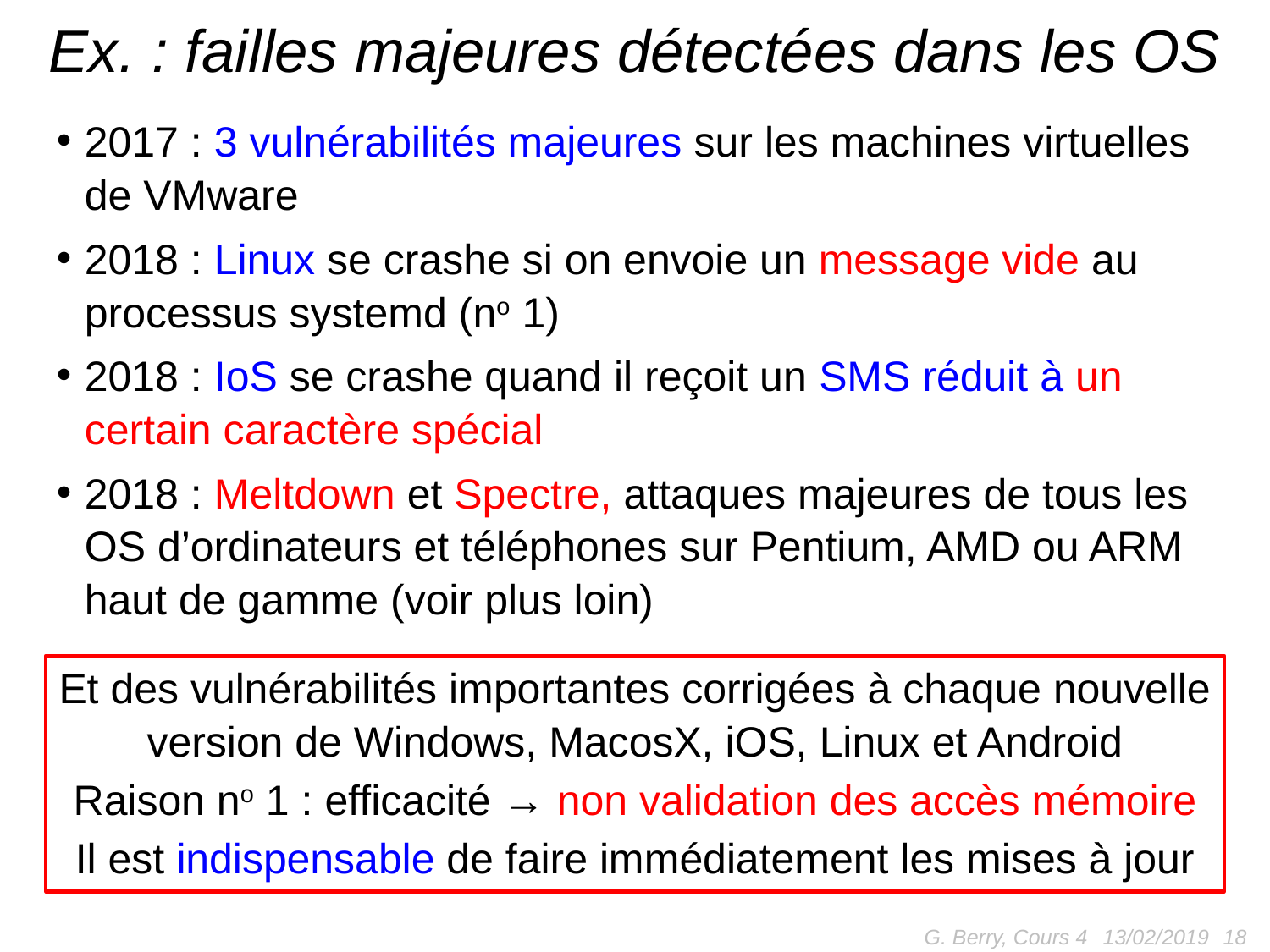

# Ex. : failles majeures détectées dans les OS
2017 : 3 vulnérabilités majeures sur les machines virtuelles de VMware
2018 : Linux se crashe si on envoie un message vide au processus systemd (no 1)
2018 : IoS se crashe quand il reçoit un SMS réduit à un certain caractère spécial
2018 : Meltdown et Spectre, attaques majeures de tous les OS d’ordinateurs et téléphones sur Pentium, AMD ou ARM haut de gamme (voir plus loin)
Et des vulnérabilités importantes corrigées à chaque nouvelle version de Windows, MacosX, iOS, Linux et Android
Raison no 1 : efficacité → non validation des accès mémoire
Il est indispensable de faire immédiatement les mises à jour
G. Berry, Cours 4
18
13/02/2019